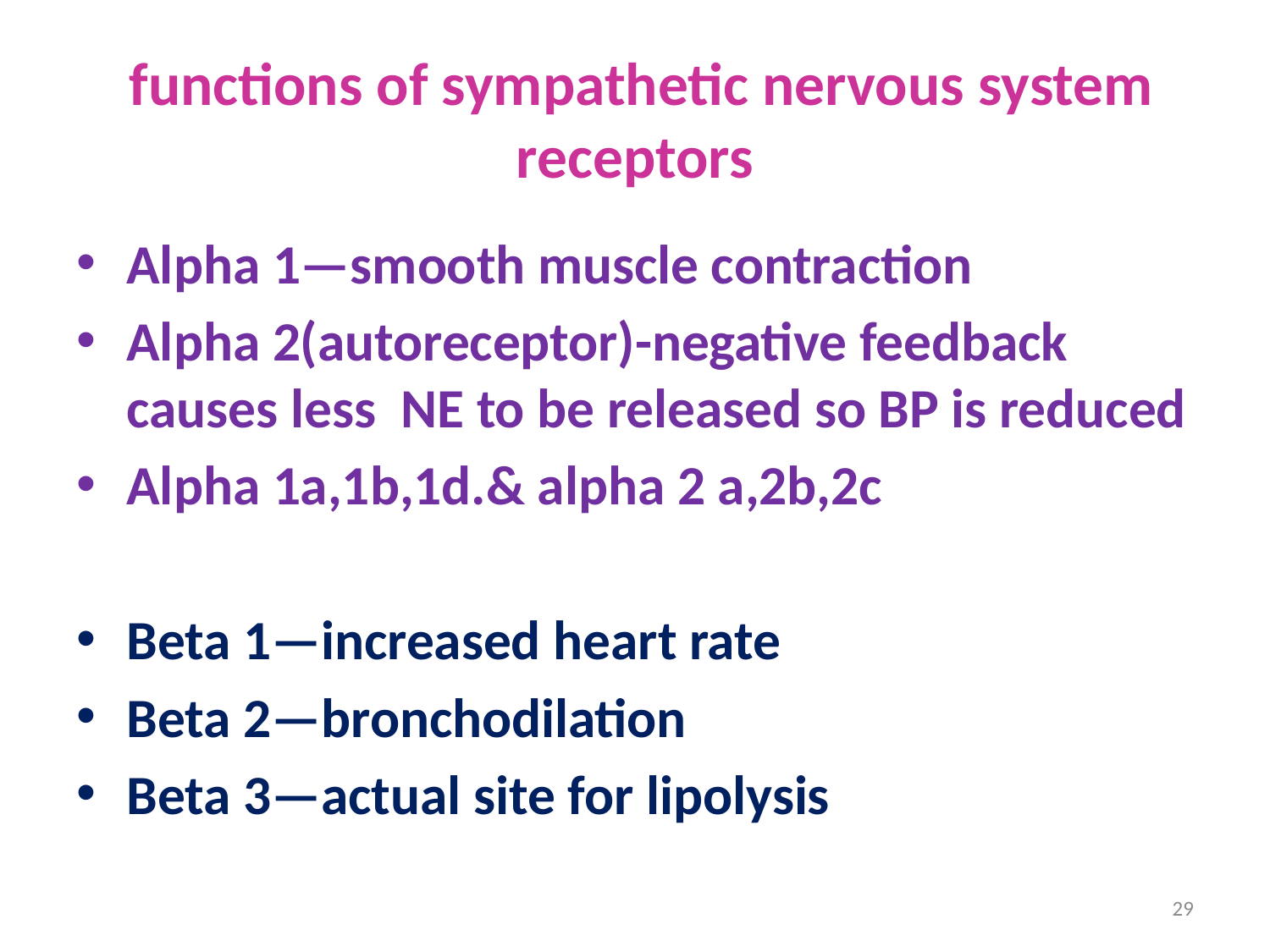

# functions of sympathetic nervous system receptors
Alpha 1—smooth muscle contraction
Alpha 2(autoreceptor)-negative feedback causes less  NE to be released so BP is reduced
Alpha 1a,1b,1d.& alpha 2 a,2b,2c

Beta 1—increased heart rate
Beta 2—bronchodilation
Beta 3—actual site for lipolysis
29